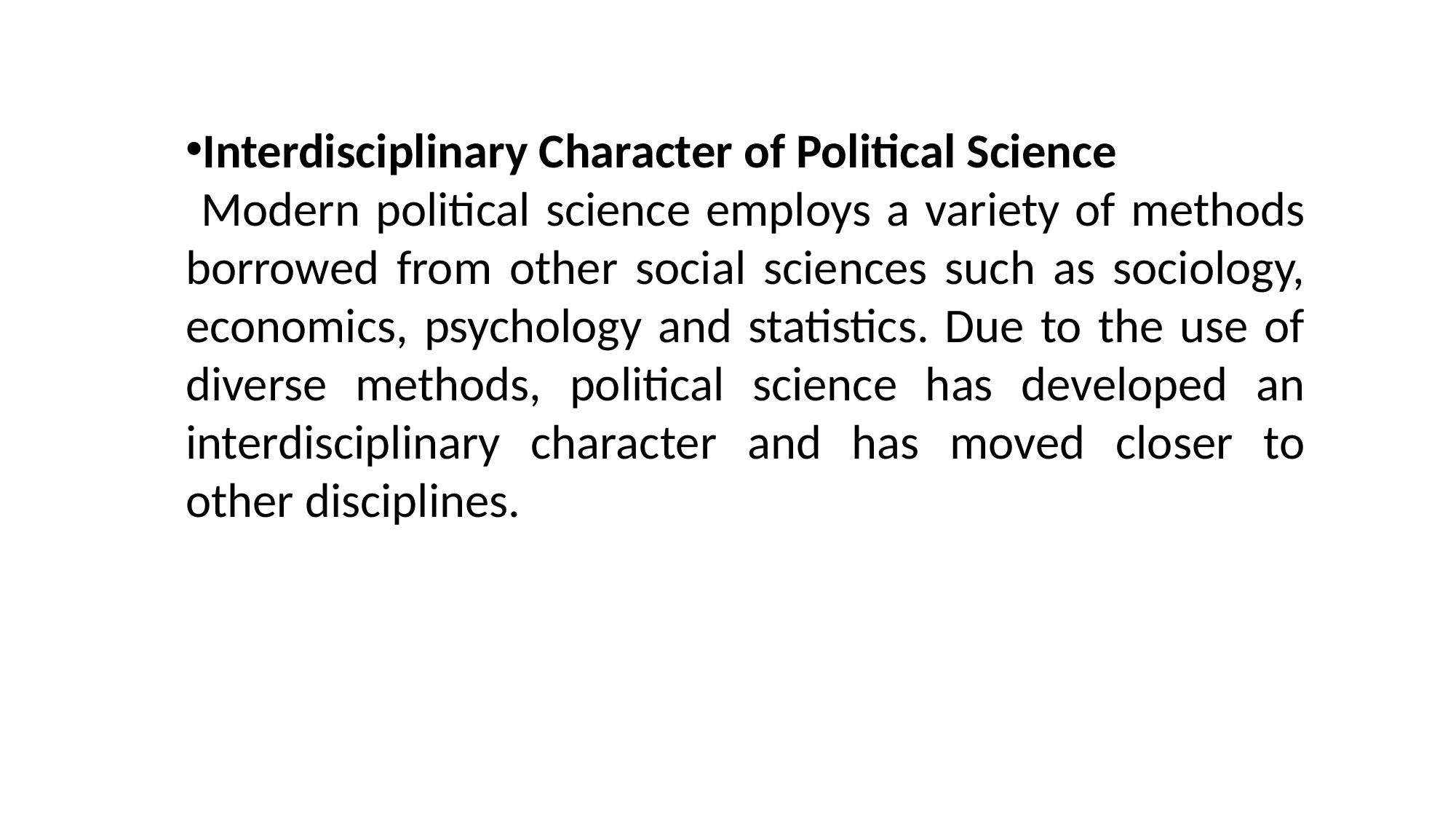

Interdisciplinary Character of Political Science
 Modern political science employs a variety of methods borrowed from other social sciences such as sociology, economics, psychology and statistics. Due to the use of diverse methods, political science has developed an interdisciplinary character and has moved closer to other disciplines.